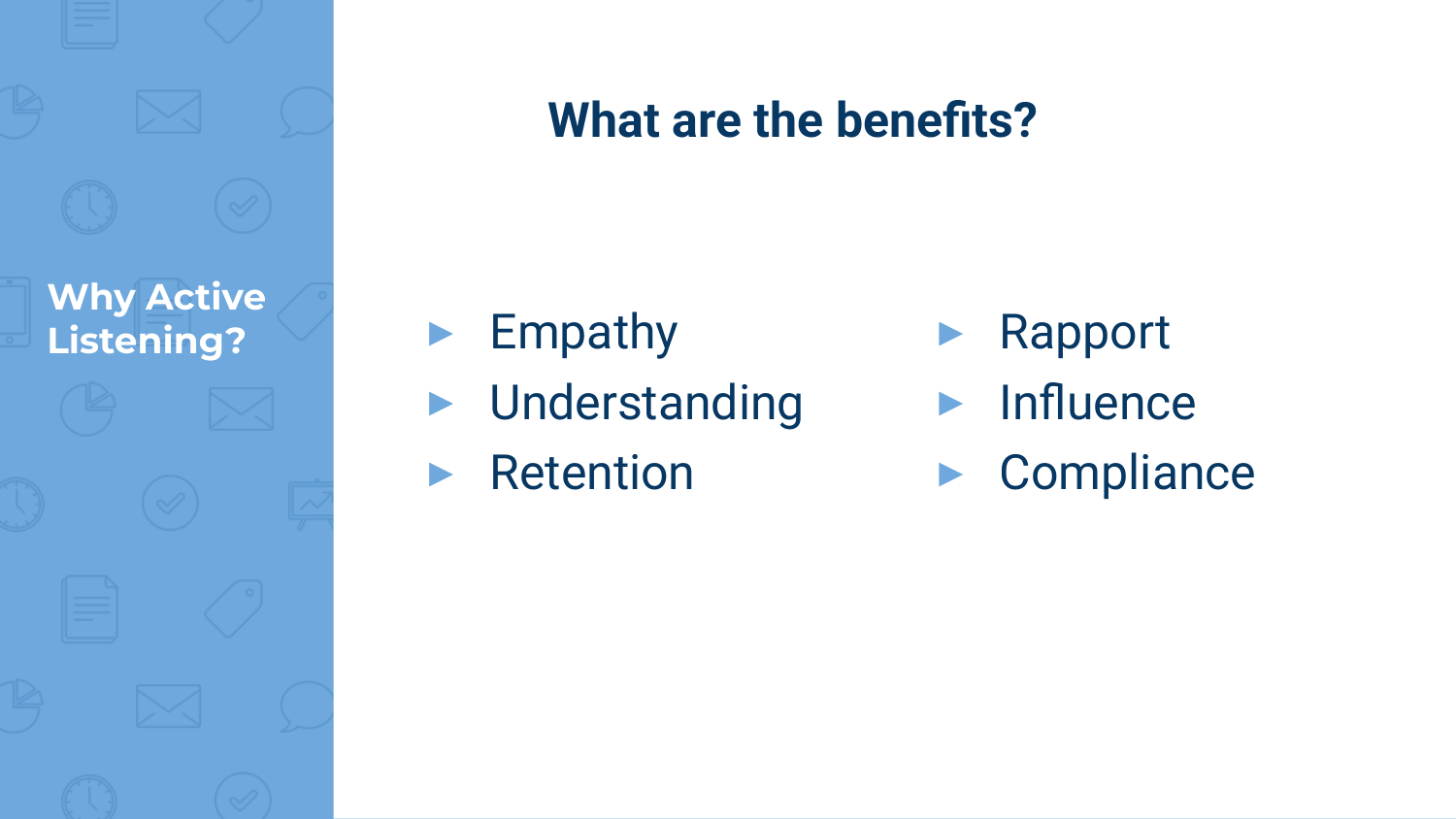

What are the benefits?

Empathy
Understanding
Retention

Rapport
Influence
Compliance
# Why Active Listening?